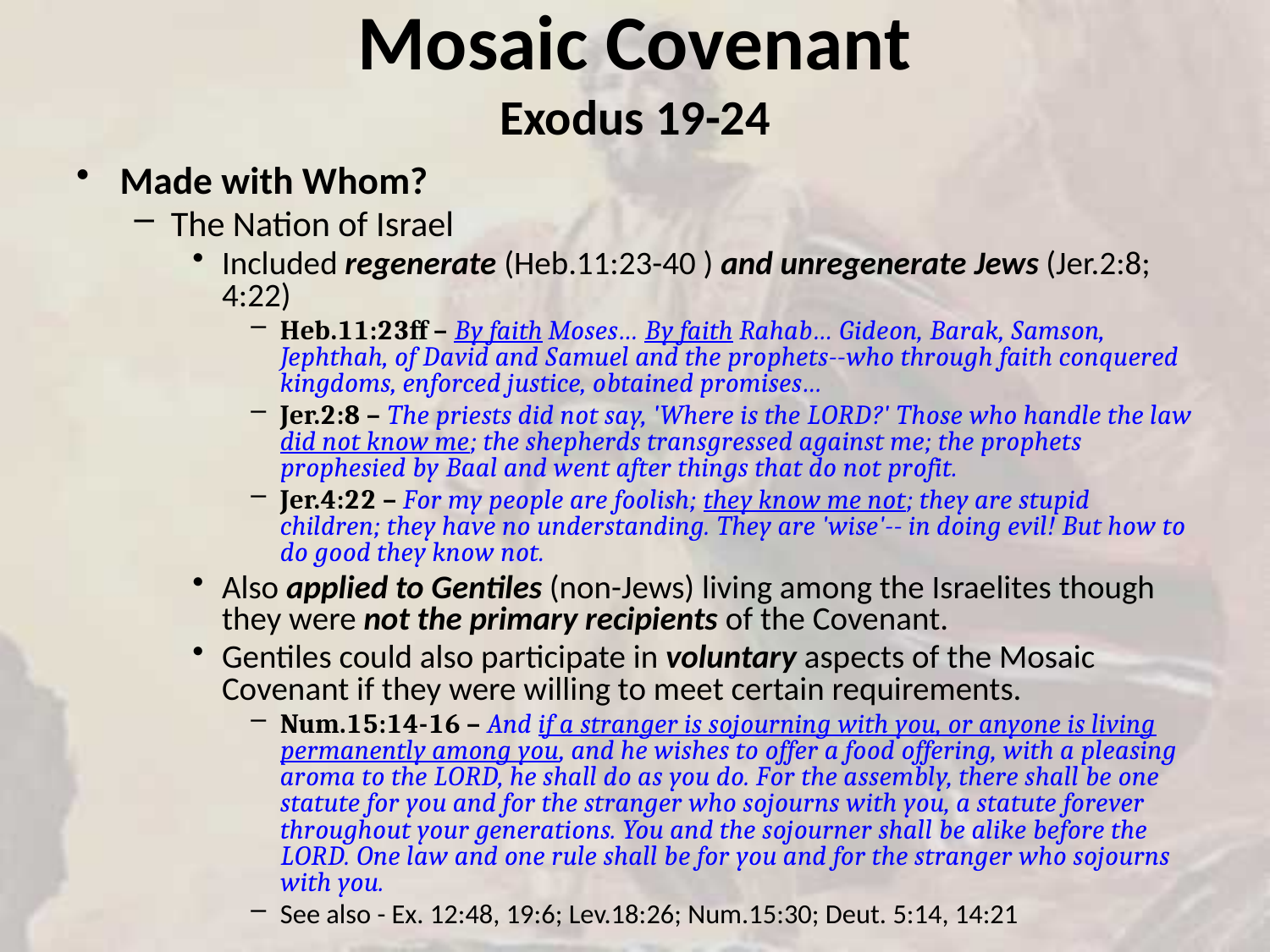

# Mosaic Covenant Exodus 19-24
Made with Whom?
The Nation of Israel
Included regenerate (Heb.11:23-40 ) and unregenerate Jews (Jer.2:8; 4:22)
Heb.11:23ff – By faith Moses… By faith Rahab… Gideon, Barak, Samson, Jephthah, of David and Samuel and the prophets--who through faith conquered kingdoms, enforced justice, obtained promises…
Jer.2:8 – The priests did not say, 'Where is the LORD?' Those who handle the law did not know me; the shepherds transgressed against me; the prophets prophesied by Baal and went after things that do not profit.
Jer.4:22 – For my people are foolish; they know me not; they are stupid children; they have no understanding. They are 'wise'-- in doing evil! But how to do good they know not.
Also applied to Gentiles (non-Jews) living among the Israelites though they were not the primary recipients of the Covenant.
Gentiles could also participate in voluntary aspects of the Mosaic Covenant if they were willing to meet certain requirements.
Num.15:14-16 – And if a stranger is sojourning with you, or anyone is living permanently among you, and he wishes to offer a food offering, with a pleasing aroma to the LORD, he shall do as you do. For the assembly, there shall be one statute for you and for the stranger who sojourns with you, a statute forever throughout your generations. You and the sojourner shall be alike before the LORD. One law and one rule shall be for you and for the stranger who sojourns with you.
See also - Ex. 12:48, 19:6; Lev.18:26; Num.15:30; Deut. 5:14, 14:21